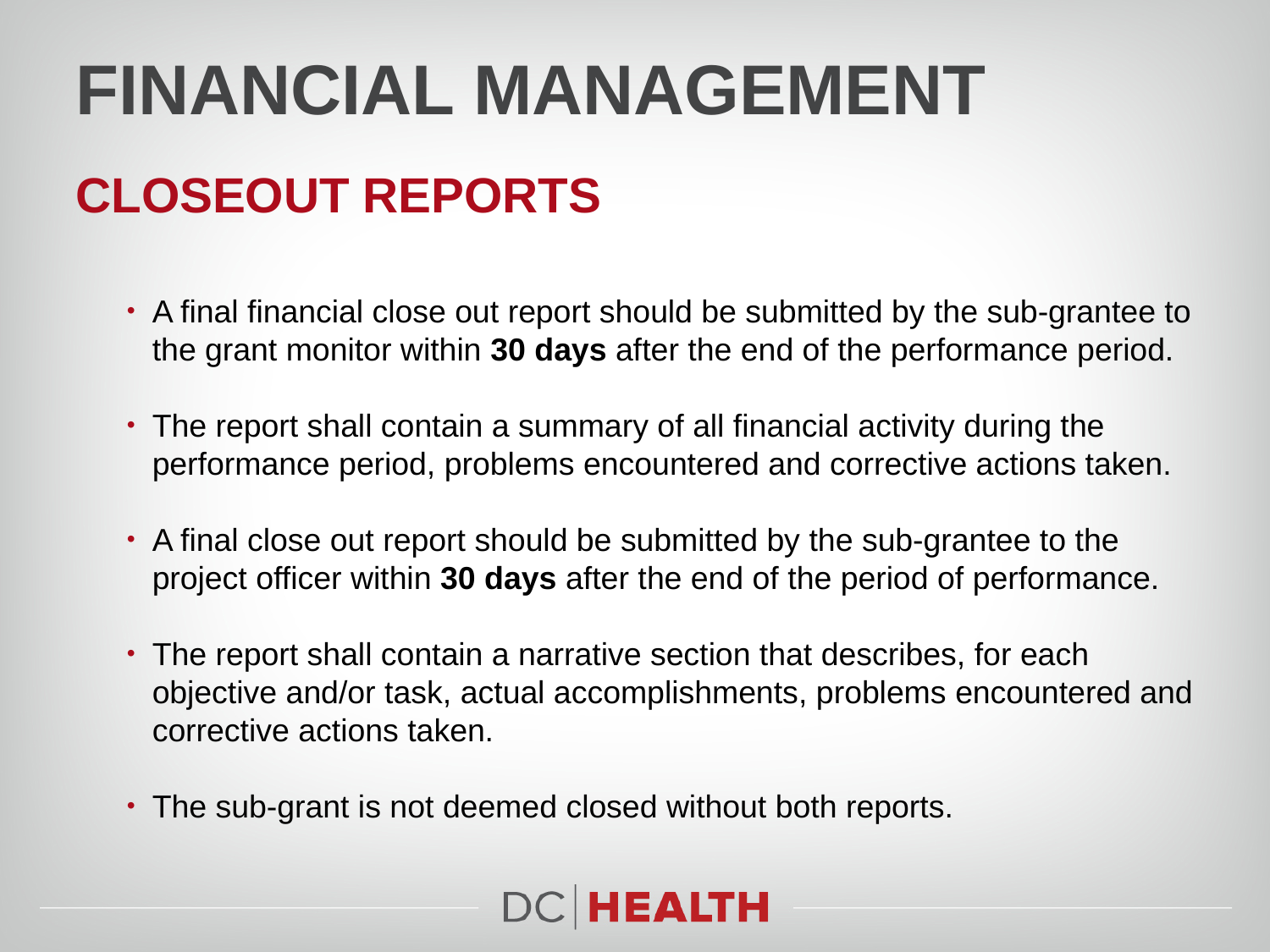

# Financial Management
Closeout Reports
A final financial close out report should be submitted by the sub-grantee to the grant monitor within 30 days after the end of the performance period.
The report shall contain a summary of all financial activity during the performance period, problems encountered and corrective actions taken.
A final close out report should be submitted by the sub-grantee to the project officer within 30 days after the end of the period of performance.
The report shall contain a narrative section that describes, for each objective and/or task, actual accomplishments, problems encountered and corrective actions taken.
The sub-grant is not deemed closed without both reports.